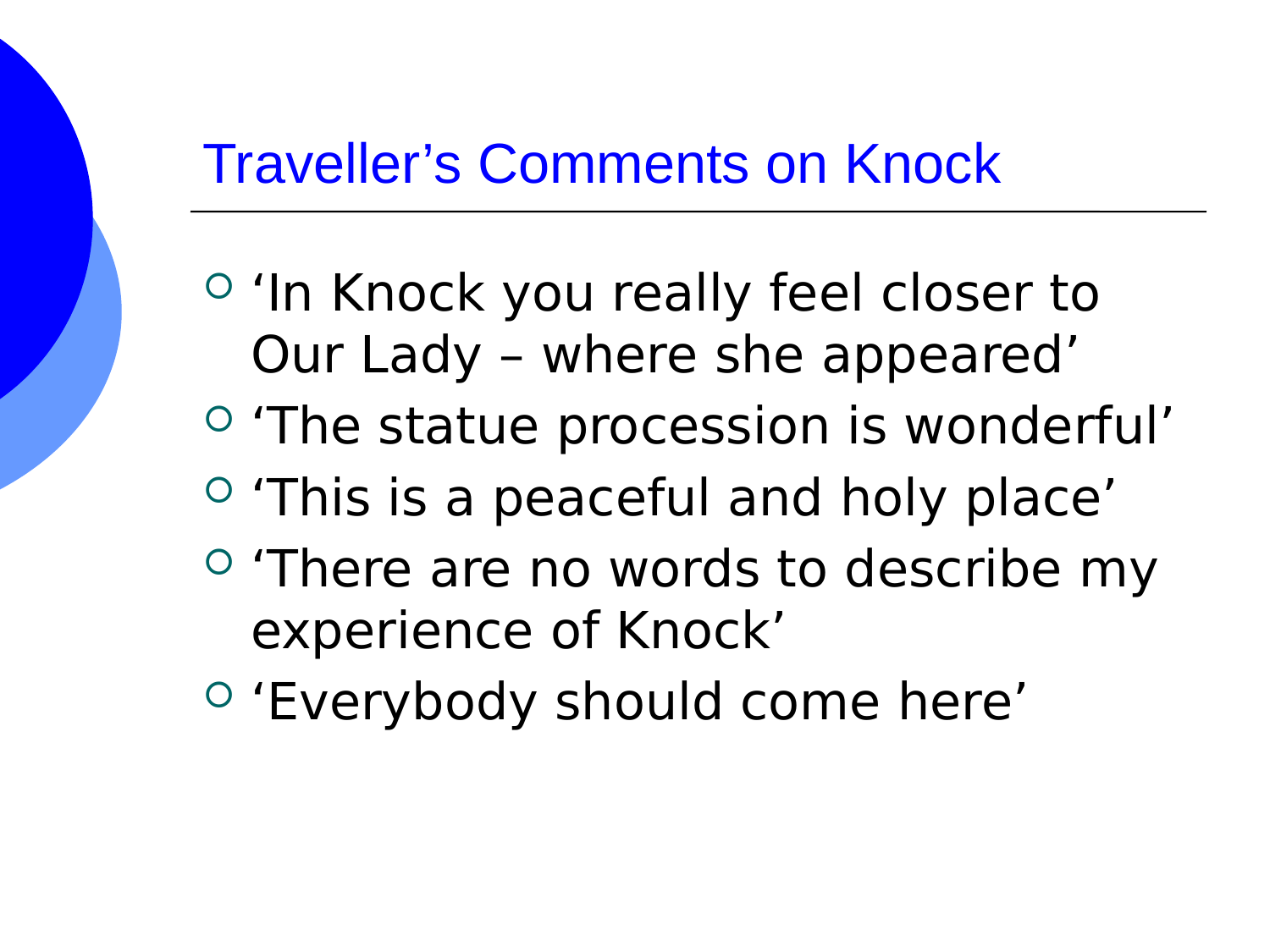

# Traveller’s Comments on Knock
‘In Knock you really feel closer to Our Lady – where she appeared’
‘The statue procession is wonderful’
‘This is a peaceful and holy place’
‘There are no words to describe my experience of Knock’
‘Everybody should come here’